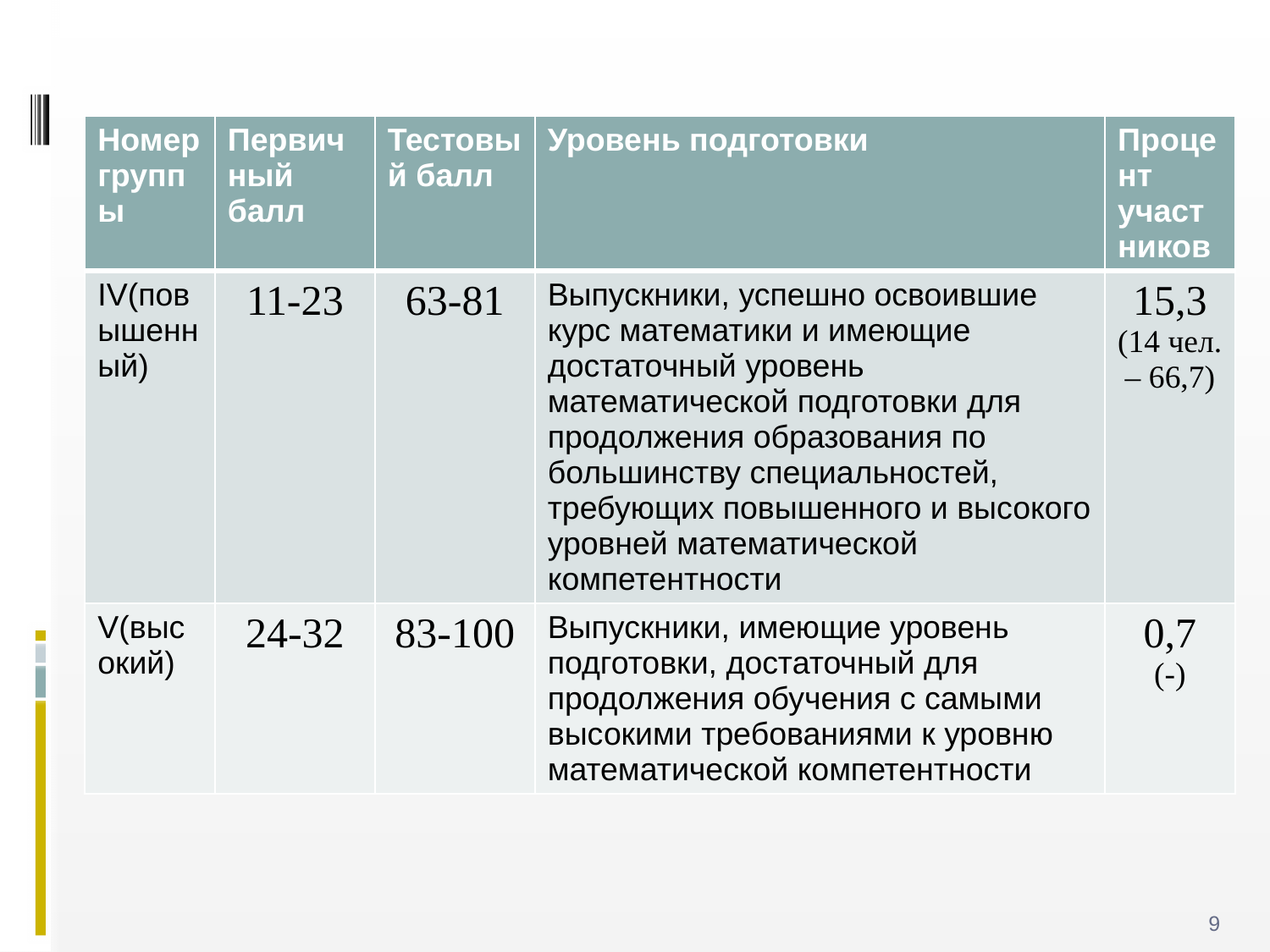

#
| Номер группы | Первичный балл | Тестовый балл | Уровень подготовки | Процент участников |
| --- | --- | --- | --- | --- |
| IV(повышенный) | 11-23 | 63-81 | Выпускники, успешно освоившие курс математики и имеющие достаточный уровень математической подготовки для продолжения образования по большинству специальностей, требующих повышенного и высокого уровней математической компетентности | 15,3 (14 чел. – 66,7) |
| V(высокий) | 24-32 | 83-100 | Выпускники, имеющие уровень подготовки, достаточный для продолжения обучения с самыми высокими требованиями к уровню математической компетентности | 0,7 (-) |
9